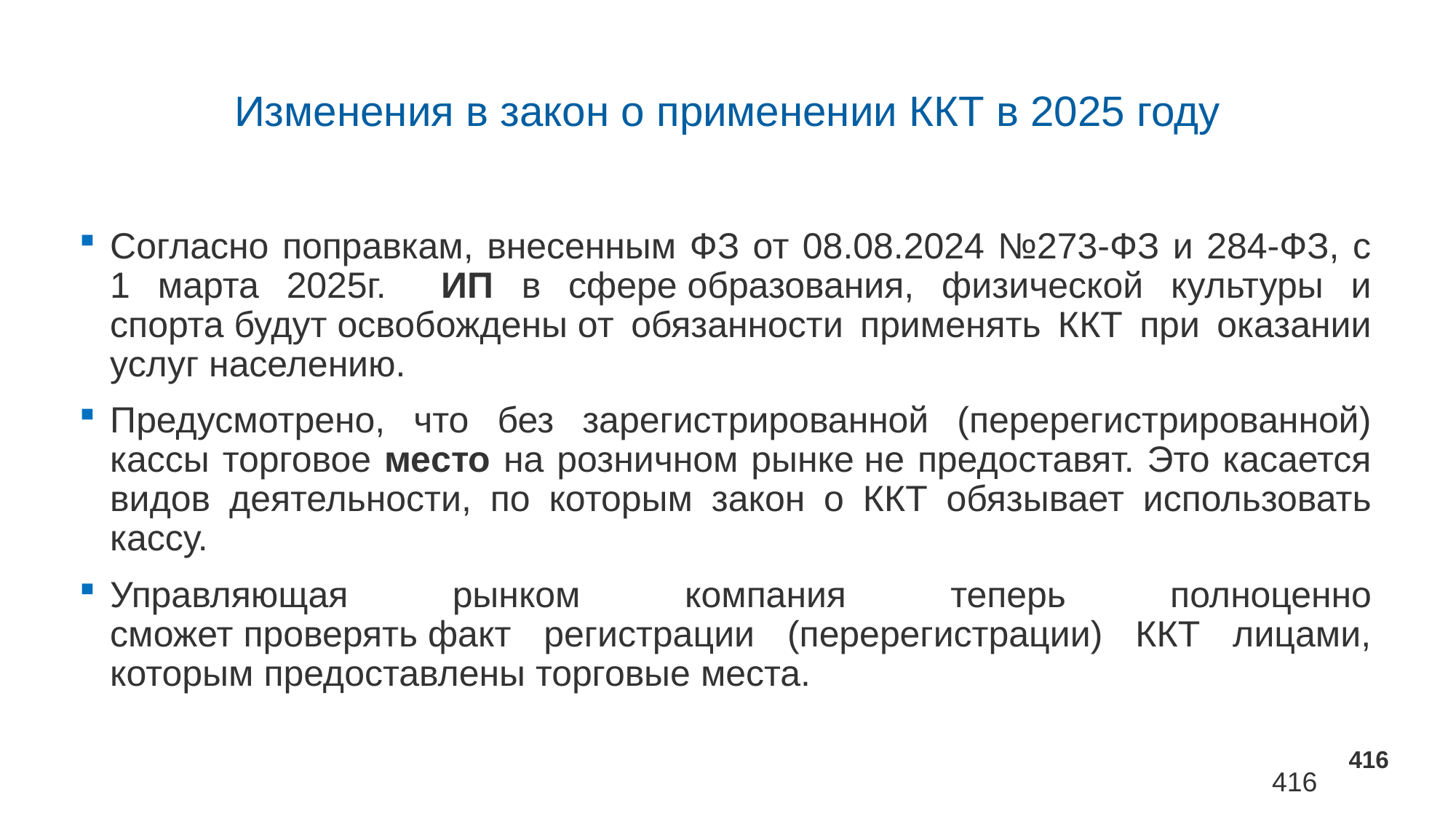

# Изменения в закон о применении ККТ в 2025 году
Согласно поправкам, внесенным ФЗ от 08.08.2024 №273-ФЗ и 284-ФЗ, с 1 марта 2025г.  ИП в сфере образования, физической культуры и спорта будут освобождены от обязанности применять ККТ при оказании услуг населению.
Предусмотрено, что без зарегистрированной (перерегистрированной) кассы торговое место на розничном рынке не предоставят. Это касается видов деятельности, по которым закон о ККТ обязывает использовать кассу.
Управляющая рынком компания теперь полноценно сможет проверять факт регистрации (перерегистрации) ККТ лицами, которым предоставлены торговые места.

416